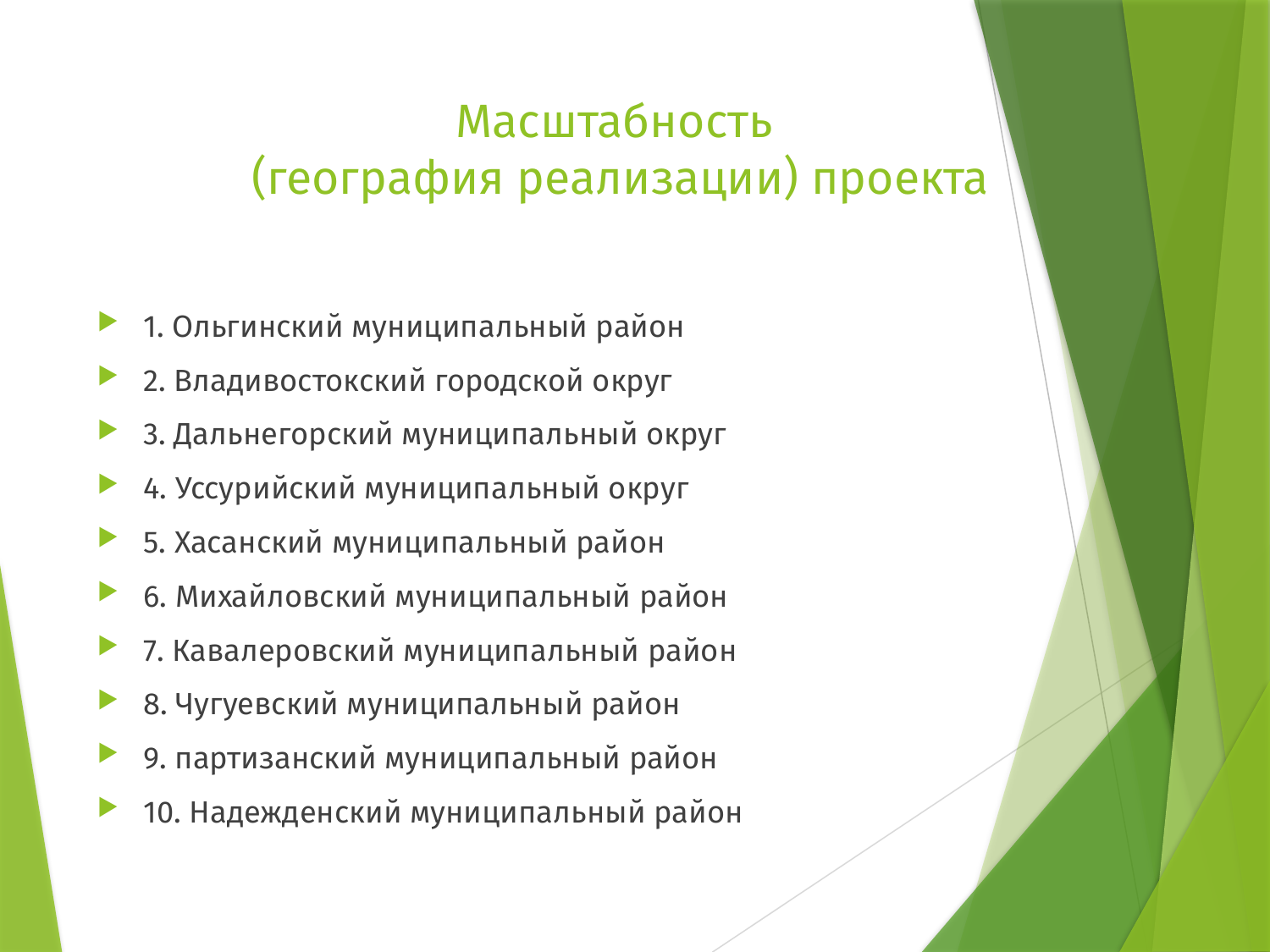

# Масштабность (география реализации) проекта
1. Ольгинский муниципальный район
2. Владивостокский городской округ
3. Дальнегорский муниципальный округ
4. Уссурийский муниципальный округ
5. Хасанский муниципальный район
6. Михайловский муниципальный район
7. Кавалеровский муниципальный район
8. Чугуевский муниципальный район
9. партизанский муниципальный район
10. Надежденский муниципальный район